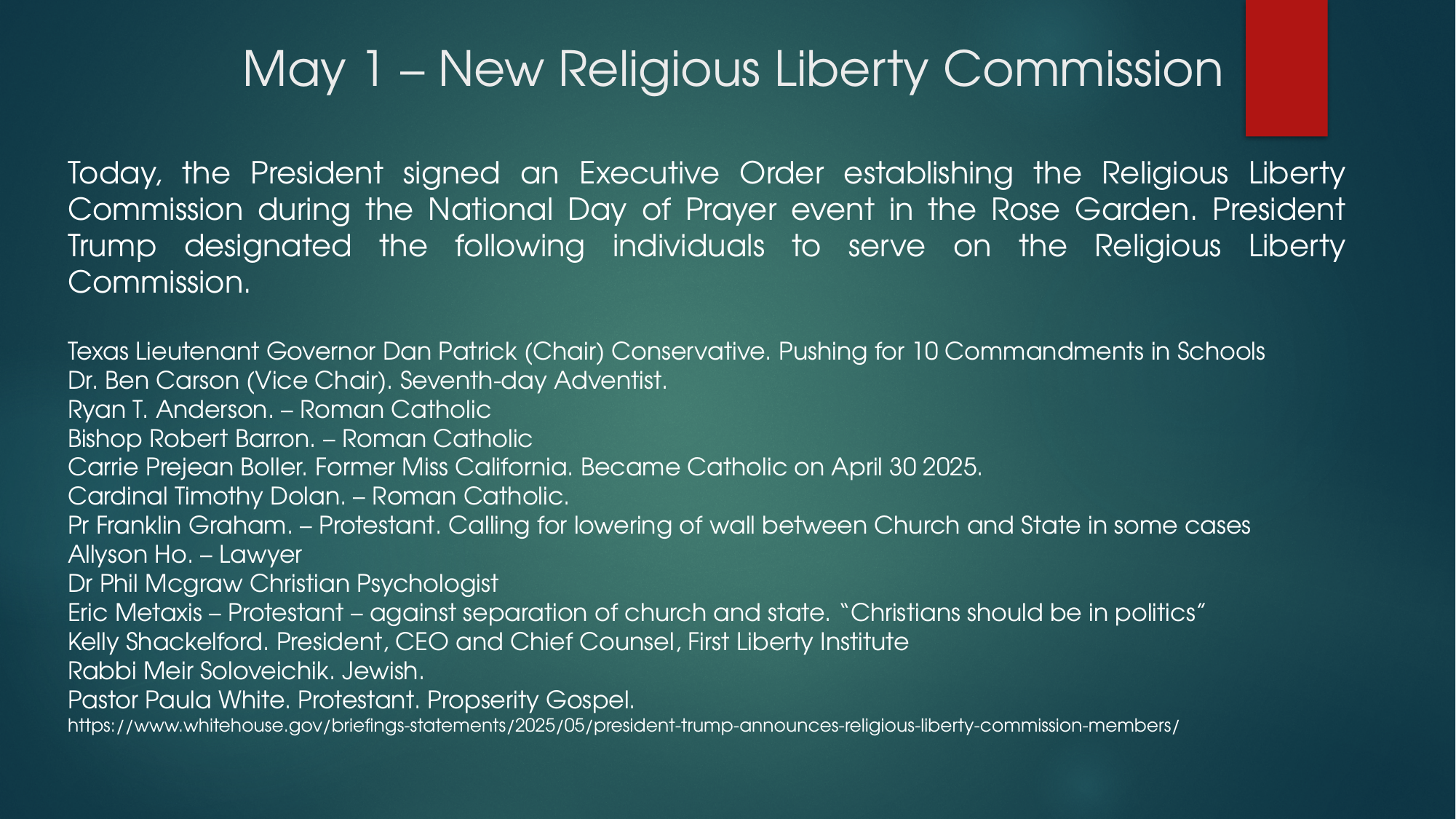

# May 1 – New Religious Liberty Commission
Today, the President signed an Executive Order establishing the Religious Liberty Commission during the National Day of Prayer event in the Rose Garden. President Trump designated the following individuals to serve on the Religious Liberty Commission.

Texas Lieutenant Governor Dan Patrick (Chair) Conservative. Pushing for 10 Commandments in Schools
Dr. Ben Carson (Vice Chair). Seventh-day Adventist.
Ryan T. Anderson. – Roman Catholic
Bishop Robert Barron. – Roman Catholic
Carrie Prejean Boller. Former Miss California. Became Catholic on April 30 2025.
Cardinal Timothy Dolan. – Roman Catholic.
Pr Franklin Graham. – Protestant. Calling for lowering of wall between Church and State in some cases
Allyson Ho. – Lawyer
Dr Phil Mcgraw Christian Psychologist
Eric Metaxis – Protestant – against separation of church and state. “Christians should be in politics”
Kelly Shackelford. President, CEO and Chief Counsel, First Liberty Institute
Rabbi Meir Soloveichik. Jewish.
Pastor Paula White. Protestant. Propserity Gospel.
https://www.whitehouse.gov/briefings-statements/2025/05/president-trump-announces-religious-liberty-commission-members/